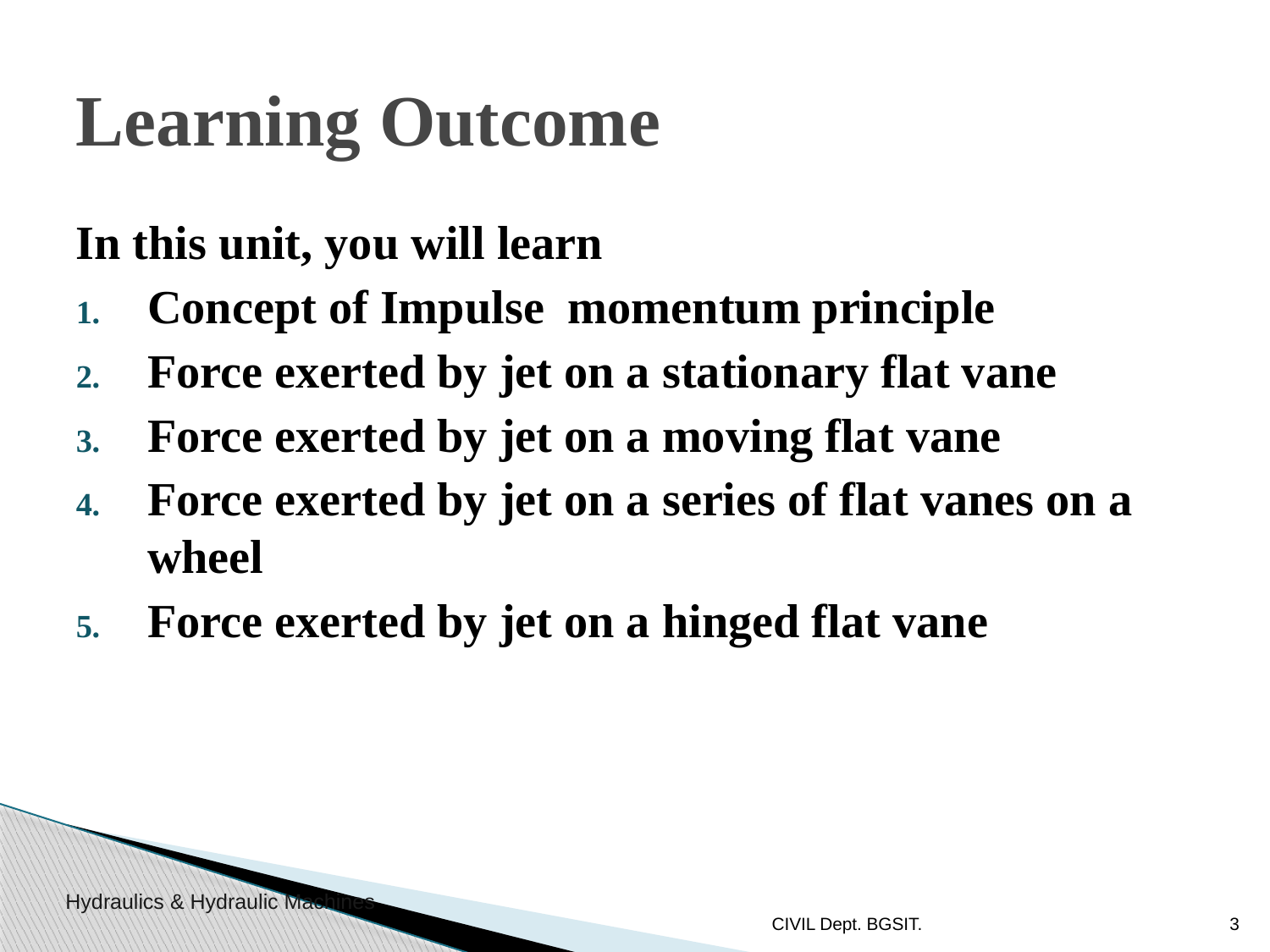

# Learning Outcome
In this unit, you will learn
Concept of Impulse  momentum principle
Force exerted by jet on a stationary flat vane
Force exerted by jet on a moving flat vane
Force exerted by jet on a series of flat vanes on a wheel
Force exerted by jet on a hinged flat vane

CIVIL Dept. BGSIT.
3